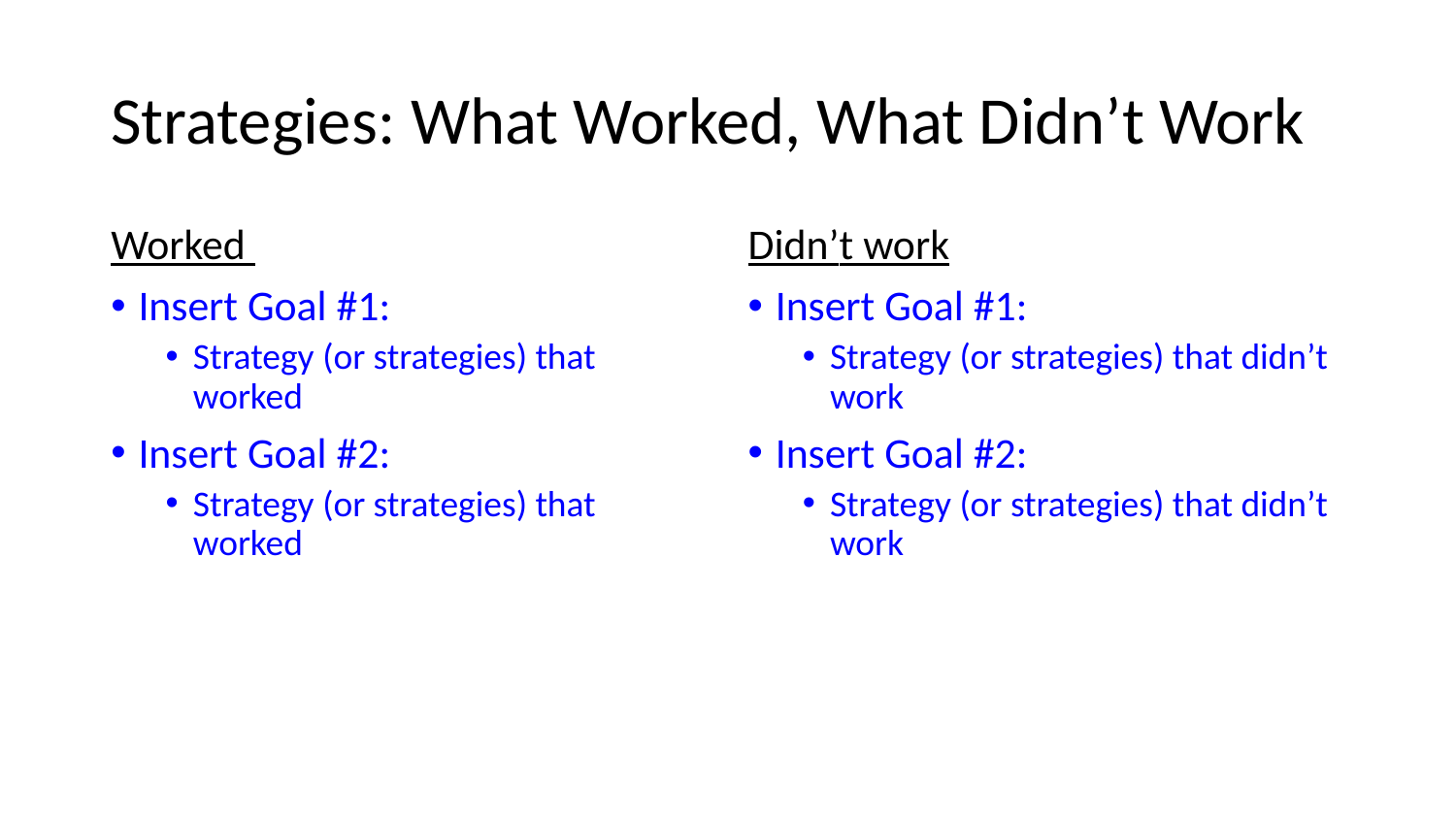

# Strategies: What Worked, What Didn’t Work
Worked
Insert Goal #1:
Strategy (or strategies) that worked
Insert Goal #2:
Strategy (or strategies) that worked
Didn’t work
Insert Goal #1:
Strategy (or strategies) that didn’t work
Insert Goal #2:
Strategy (or strategies) that didn’t work